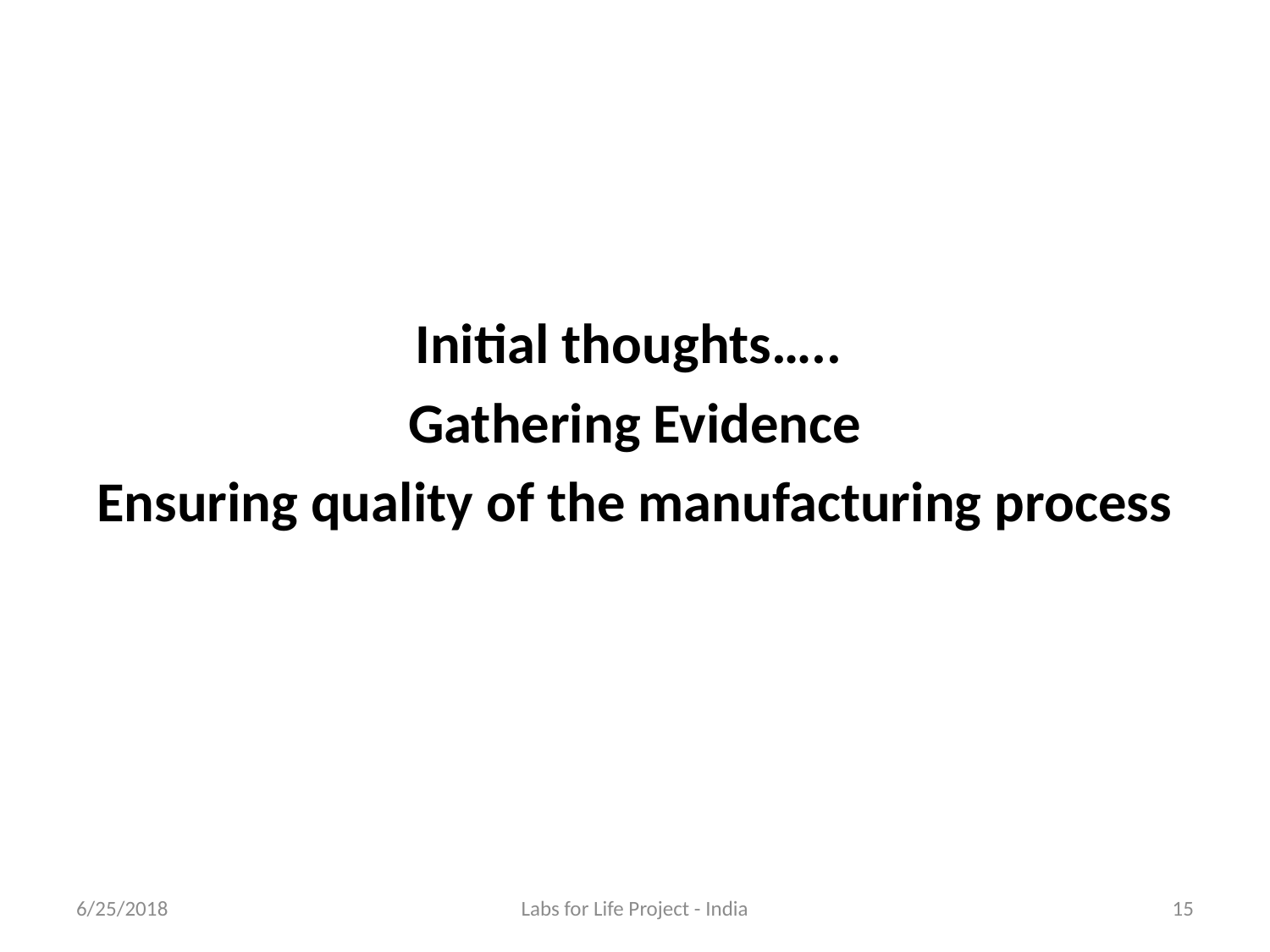

Initial thoughts…..
Gathering Evidence
Ensuring quality of the manufacturing process

6/25/2018
Labs for Life Project - India
15